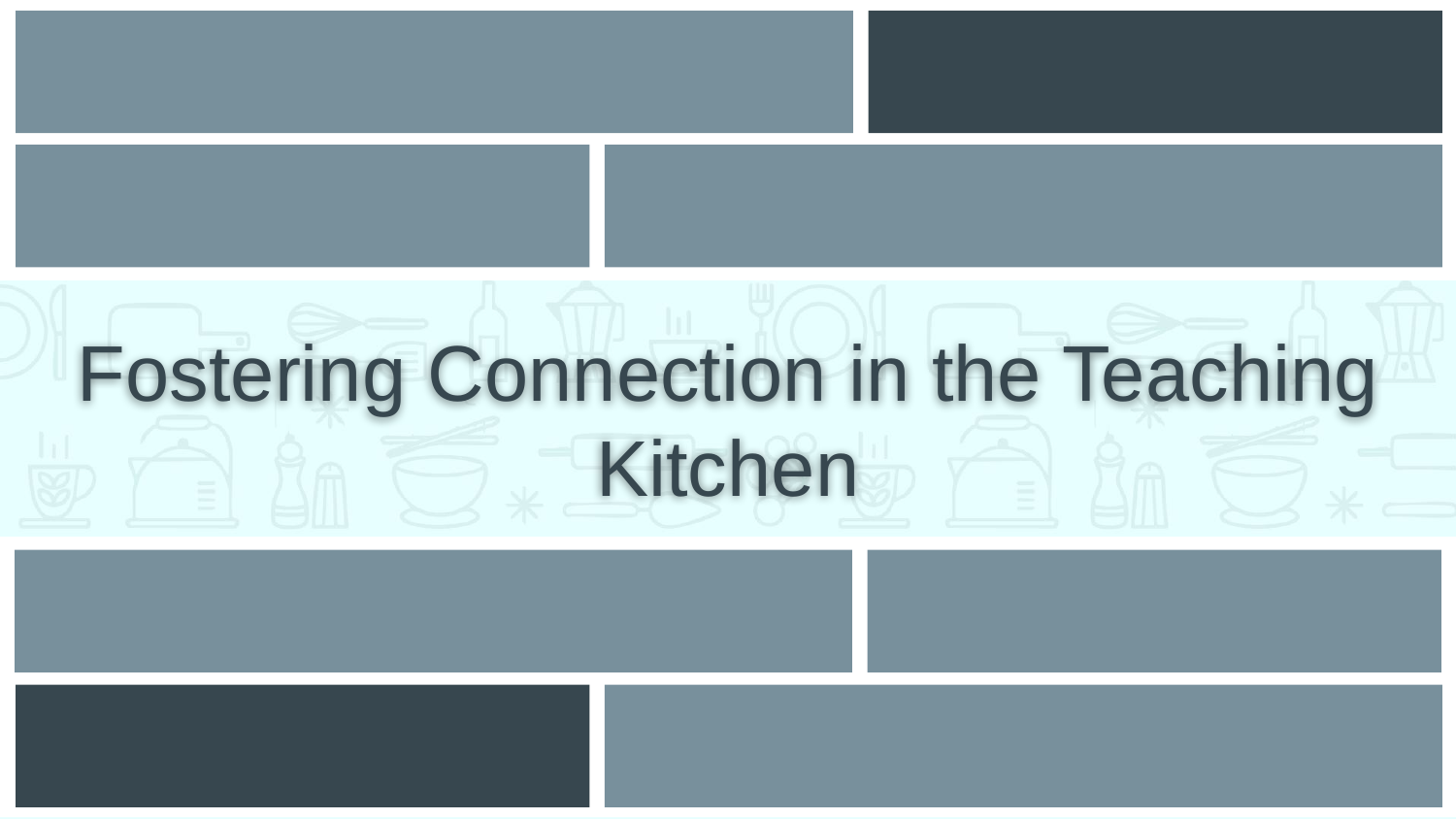

# Fostering Connection in the Teaching Kitchen